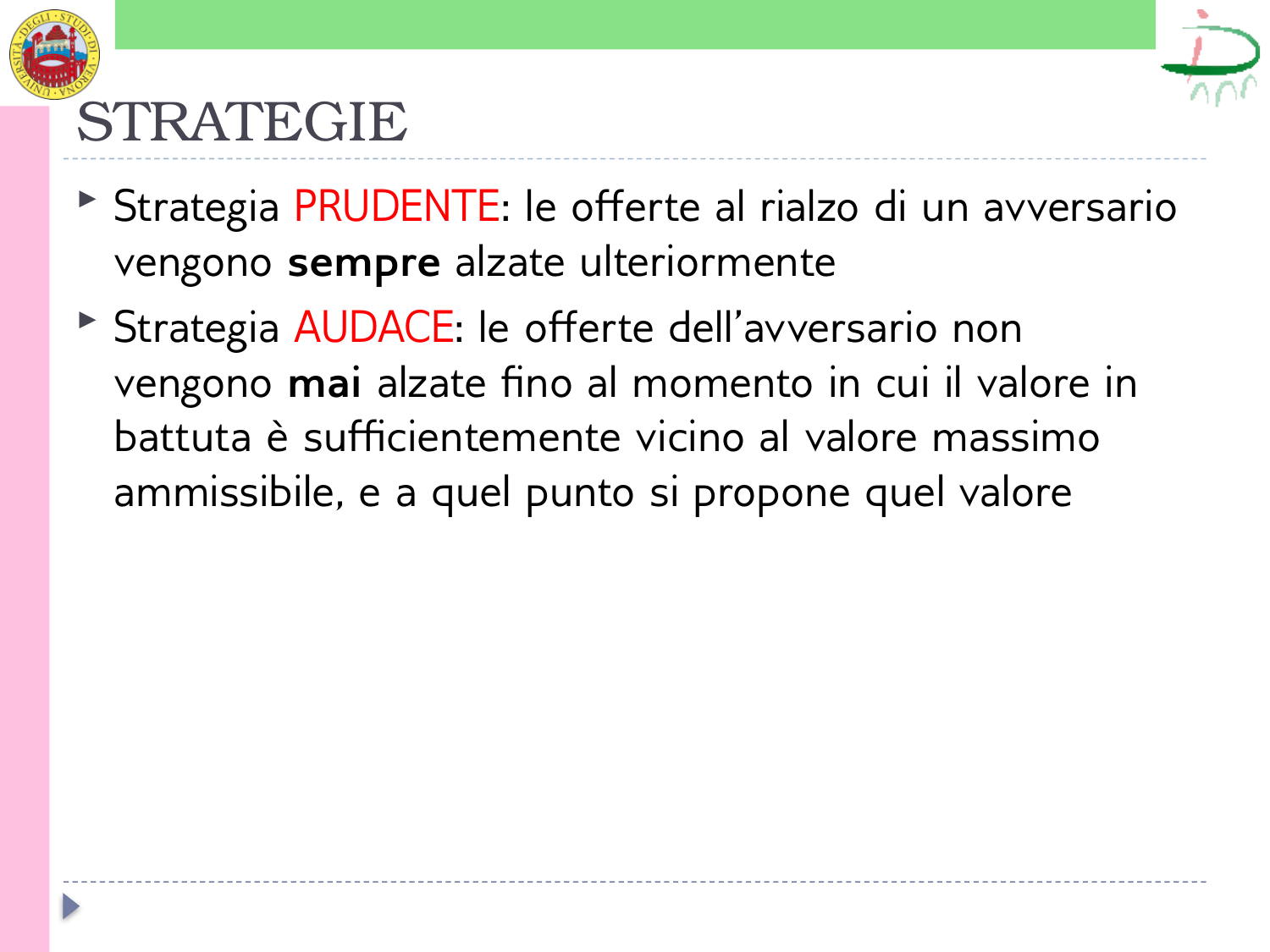

# STRATEGIE
Strategia PRUDENTE: le offerte al rialzo di un avversario vengono sempre alzate ulteriormente
Strategia AUDACE: le offerte dell’avversario non vengono mai alzate fino al momento in cui il valore in battuta è sufficientemente vicino al valore massimo ammissibile, e a quel punto si propone quel valore